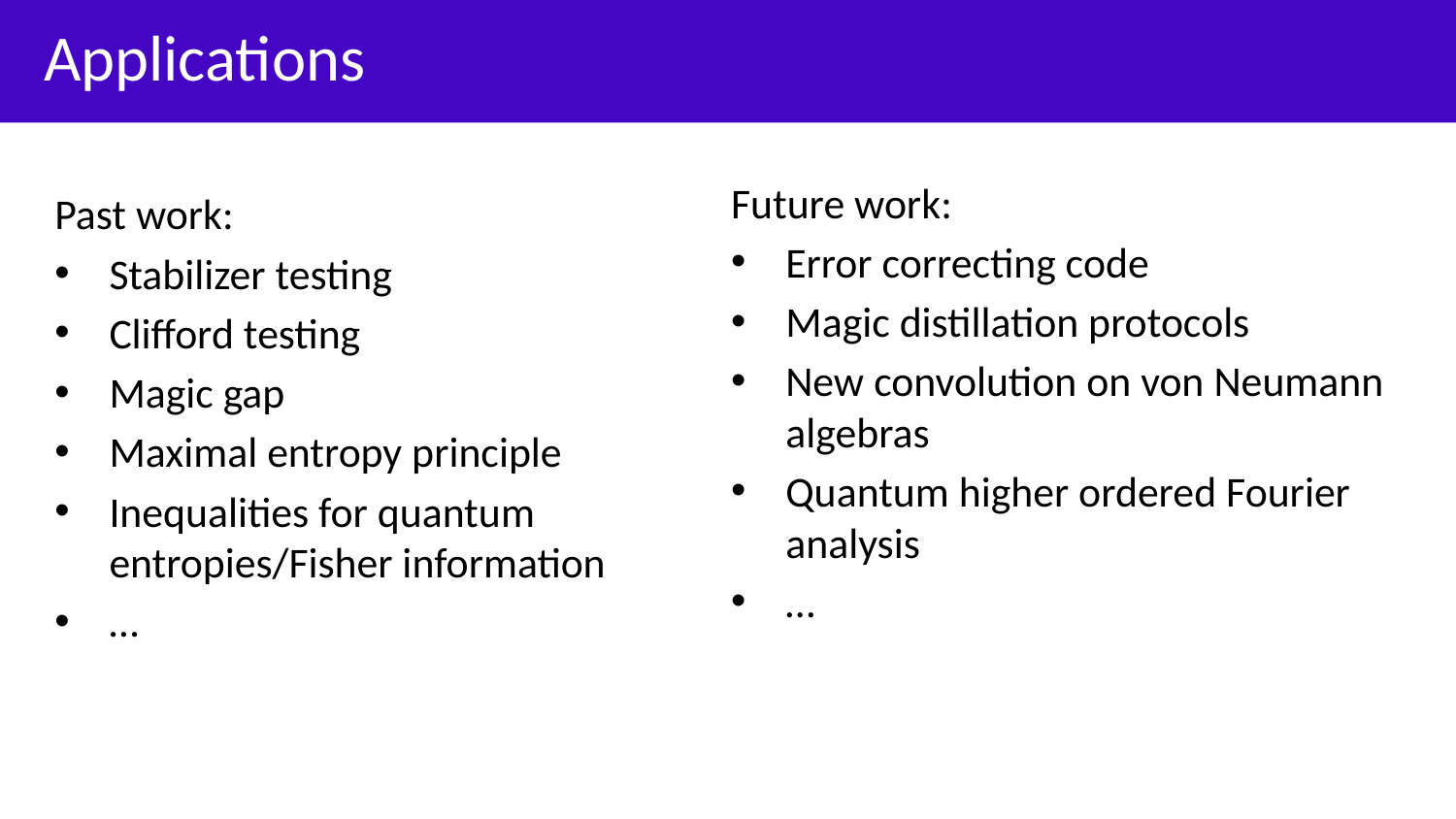

Applications
Future work:
Error correcting code
Magic distillation protocols
New convolution on von Neumann algebras
Quantum higher ordered Fourier analysis
…

Past work:
Stabilizer testing
Clifford testing
Magic gap
Maximal entropy principle
Inequalities for quantum entropies/Fisher information
…